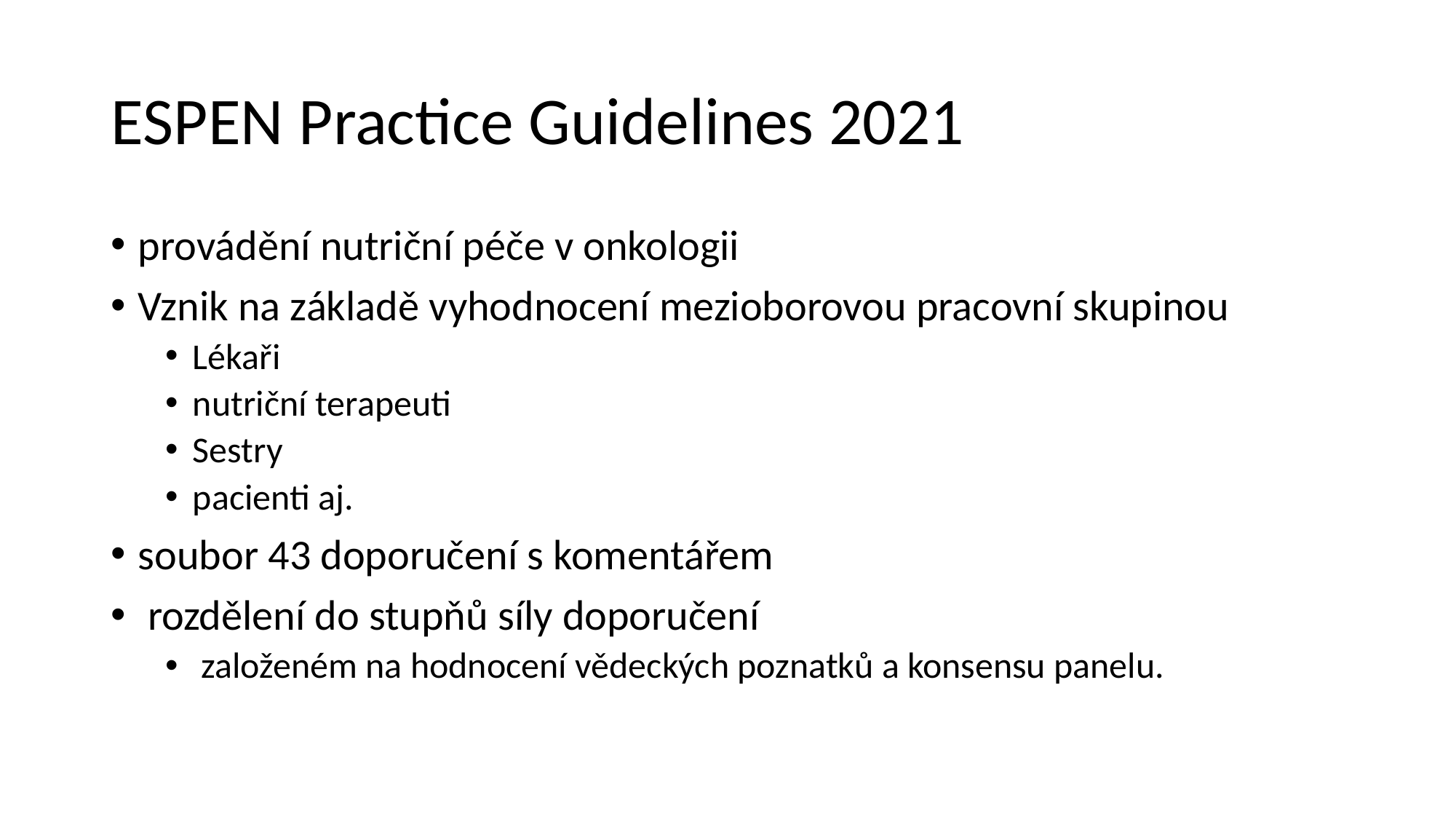

# ESPEN Practice Guidelines 2021
provádění nutriční péče v onkologii
Vznik na základě vyhodnocení mezioborovou pracovní skupinou
Lékaři
nutriční terapeuti
Sestry
pacienti aj.
soubor 43 doporučení s komentářem
 rozdělení do stupňů síly doporučení
 založeném na hodnocení vědeckých poznatků a konsensu panelu.